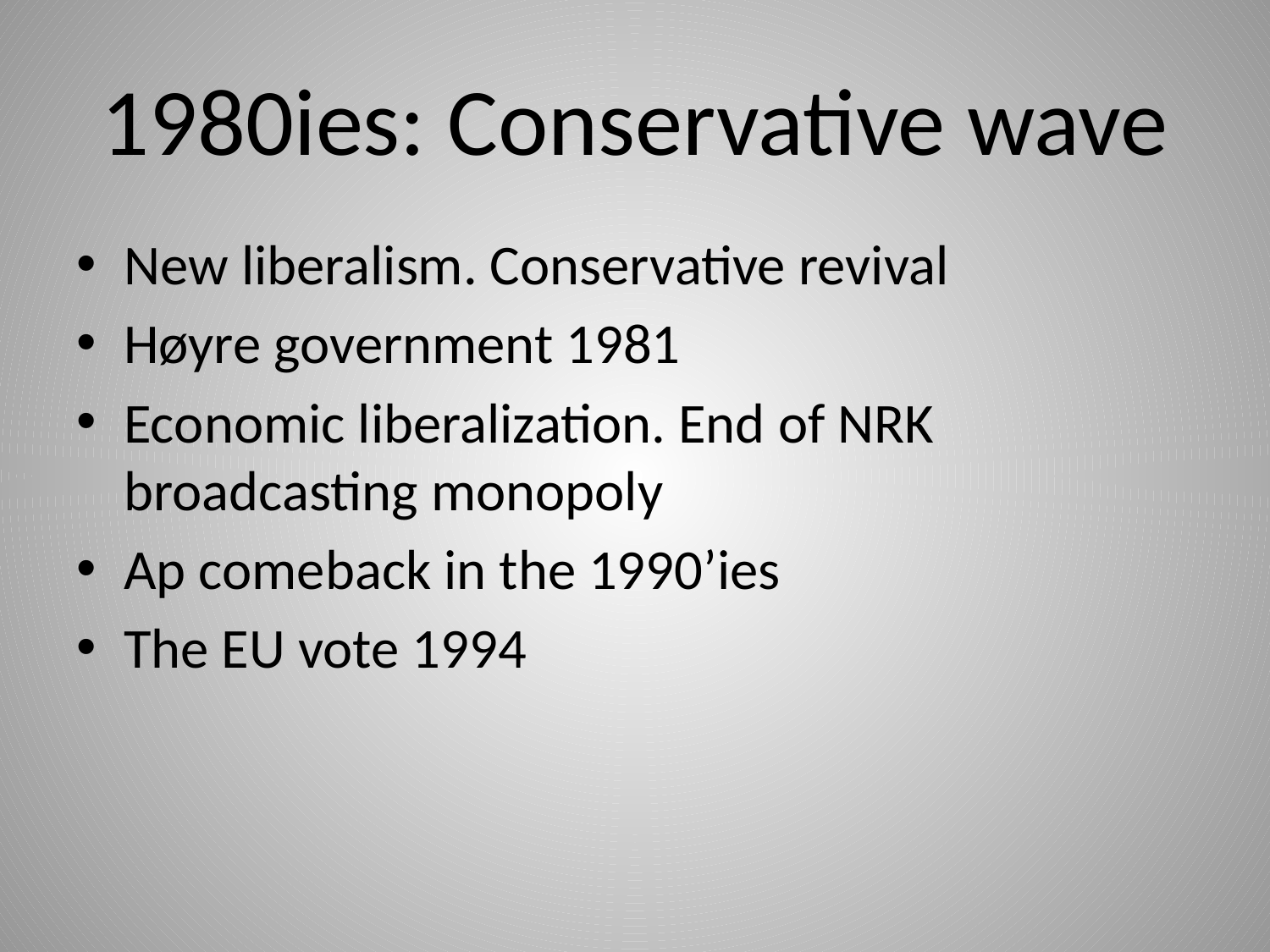

# 1980ies: Conservative wave
New liberalism. Conservative revival
Høyre government 1981
Economic liberalization. End of NRK broadcasting monopoly
Ap comeback in the 1990’ies
The EU vote 1994